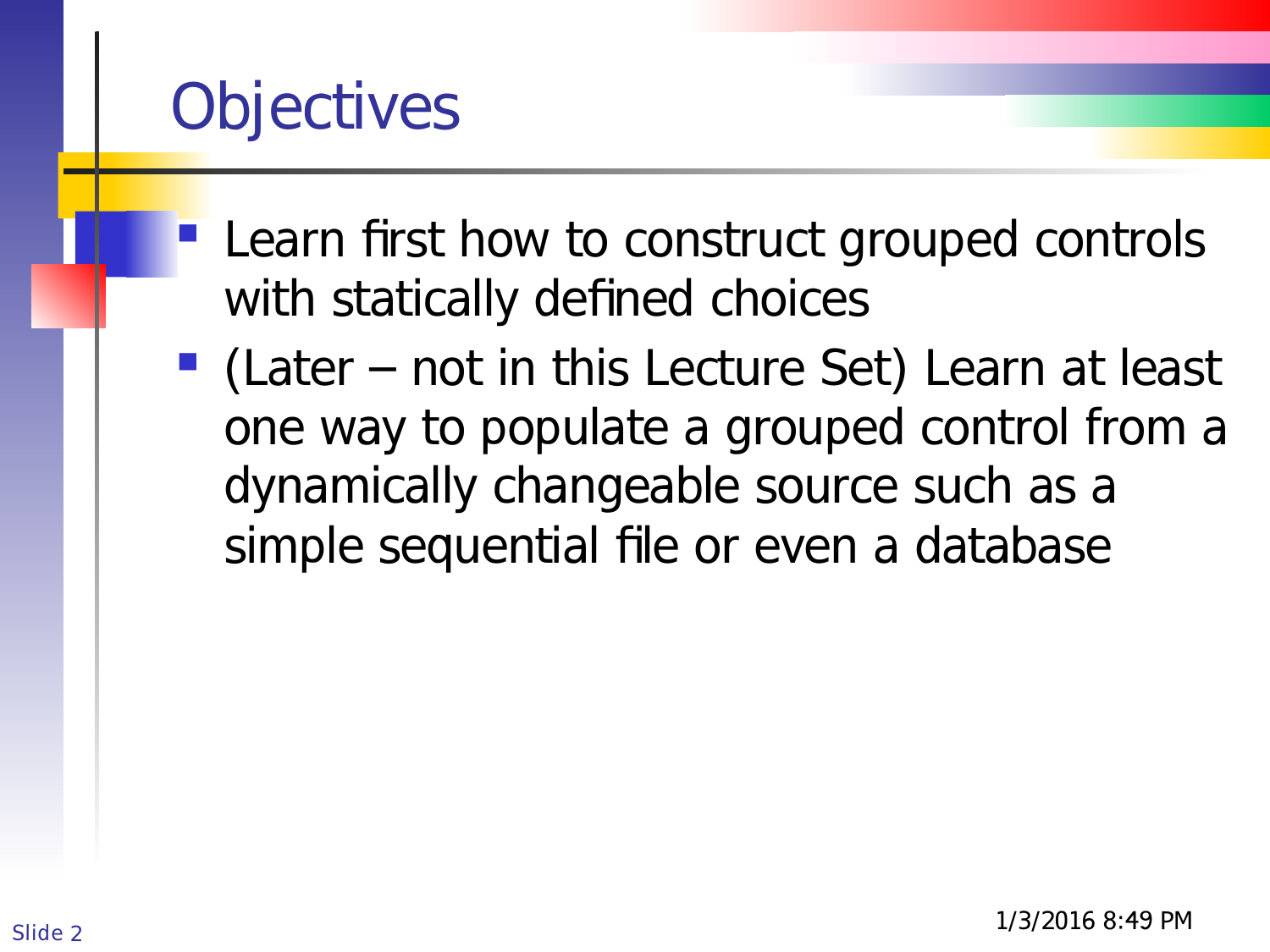

# Objectives
Learn first how to construct grouped controls with statically defined choices
(Later – not in this Lecture Set) Learn at least one way to populate a grouped control from a dynamically changeable source such as a simple sequential file or even a database
1/3/2016 8:49 PM